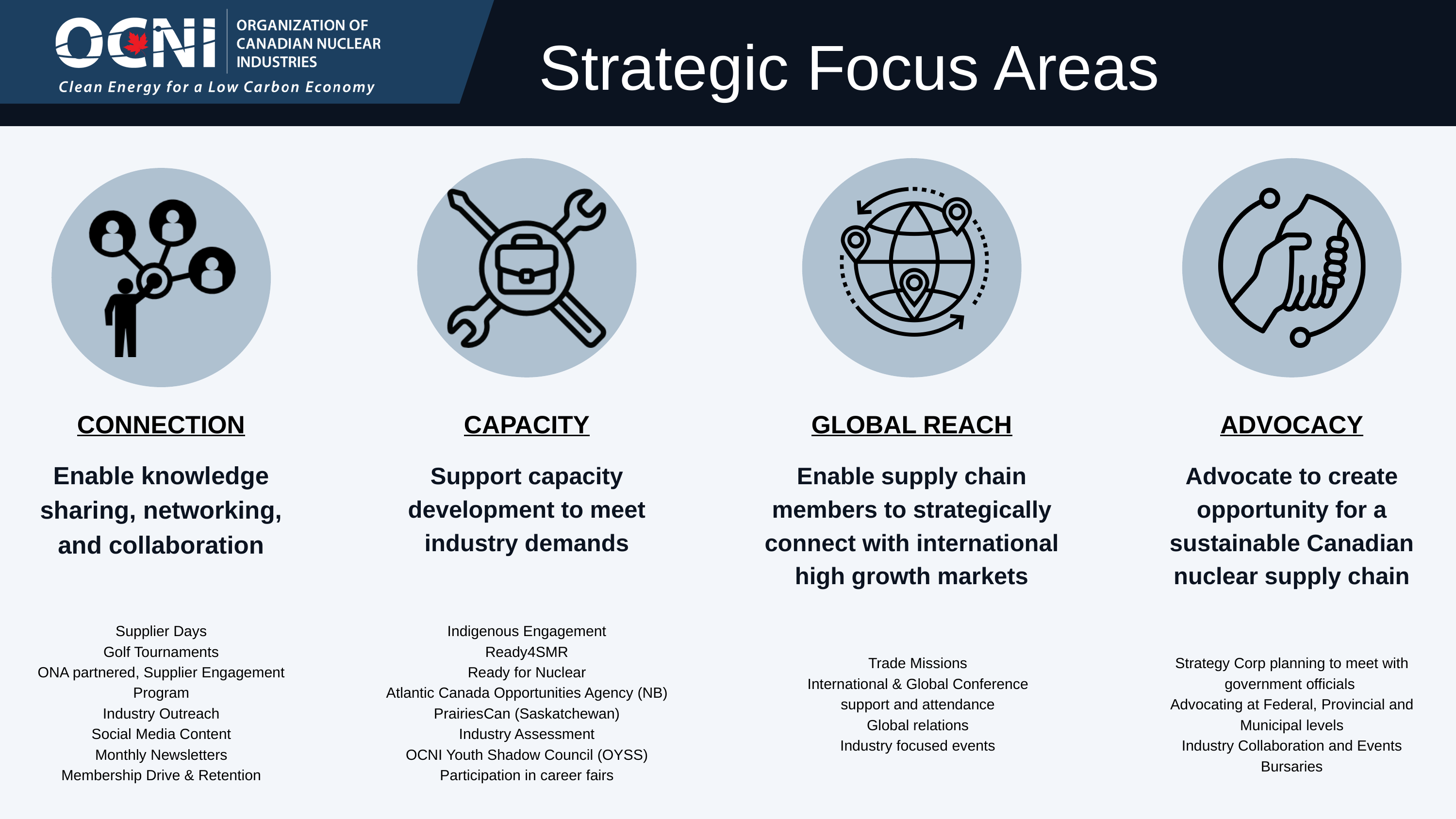

Strategic Focus Areas

CONNECTION
CAPACITY
GLOBAL REACH
ADVOCACY
Enable knowledge sharing, networking, and collaboration

Support capacity development to meet industry demands
Enable supply chain members to strategically connect with international high growth markets

Advocate to create opportunity for a sustainable Canadian nuclear supply chain

Supplier Days
Golf Tournaments
ONA partnered, Supplier Engagement Program
Industry Outreach
Social Media Content
Monthly Newsletters
Membership Drive & Retention
Indigenous Engagement
Ready4SMR
Ready for Nuclear
Atlantic Canada Opportunities Agency (NB)
PrairiesCan (Saskatchewan)
Industry Assessment
OCNI Youth Shadow Council (OYSS)
Participation in career fairs
Trade Missions
International & Global Conference support and attendance
Global relations
Industry focused events
Strategy Corp planning to meet with government officials
Advocating at Federal, Provincial and Municipal levels
Industry Collaboration and Events
Bursaries